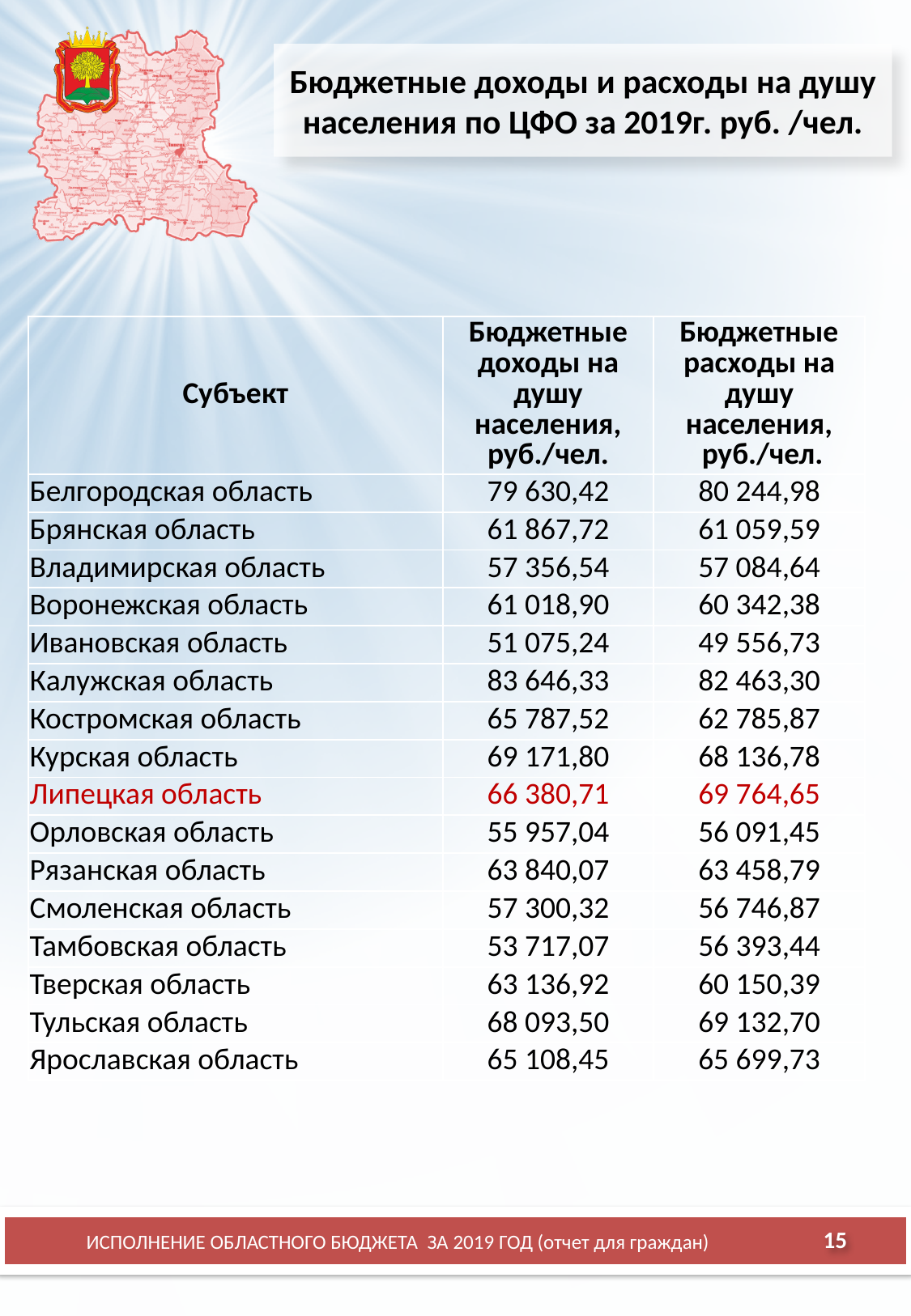

# Бюджетные доходы и расходы на душу населения по ЦФО за 2019г. руб. /чел.
| Субъект | Бюджетные доходы на душу населения, руб./чел. | Бюджетные расходы на душу населения, руб./чел. |
| --- | --- | --- |
| Белгородская область | 79 630,42 | 80 244,98 |
| Брянская область | 61 867,72 | 61 059,59 |
| Владимирская область | 57 356,54 | 57 084,64 |
| Воронежская область | 61 018,90 | 60 342,38 |
| Ивановская область | 51 075,24 | 49 556,73 |
| Калужская область | 83 646,33 | 82 463,30 |
| Костромская область | 65 787,52 | 62 785,87 |
| Курская область | 69 171,80 | 68 136,78 |
| Липецкая область | 66 380,71 | 69 764,65 |
| Орловская область | 55 957,04 | 56 091,45 |
| Рязанская область | 63 840,07 | 63 458,79 |
| Смоленская область | 57 300,32 | 56 746,87 |
| Тамбовская область | 53 717,07 | 56 393,44 |
| Тверская область | 63 136,92 | 60 150,39 |
| Тульская область | 68 093,50 | 69 132,70 |
| Ярославская область | 65 108,45 | 65 699,73 |
ИСПОЛНЕНИЕ ОБЛАСТНОГО БЮДЖЕТА  ЗА 2019 ГОД (отчет для граждан)
15